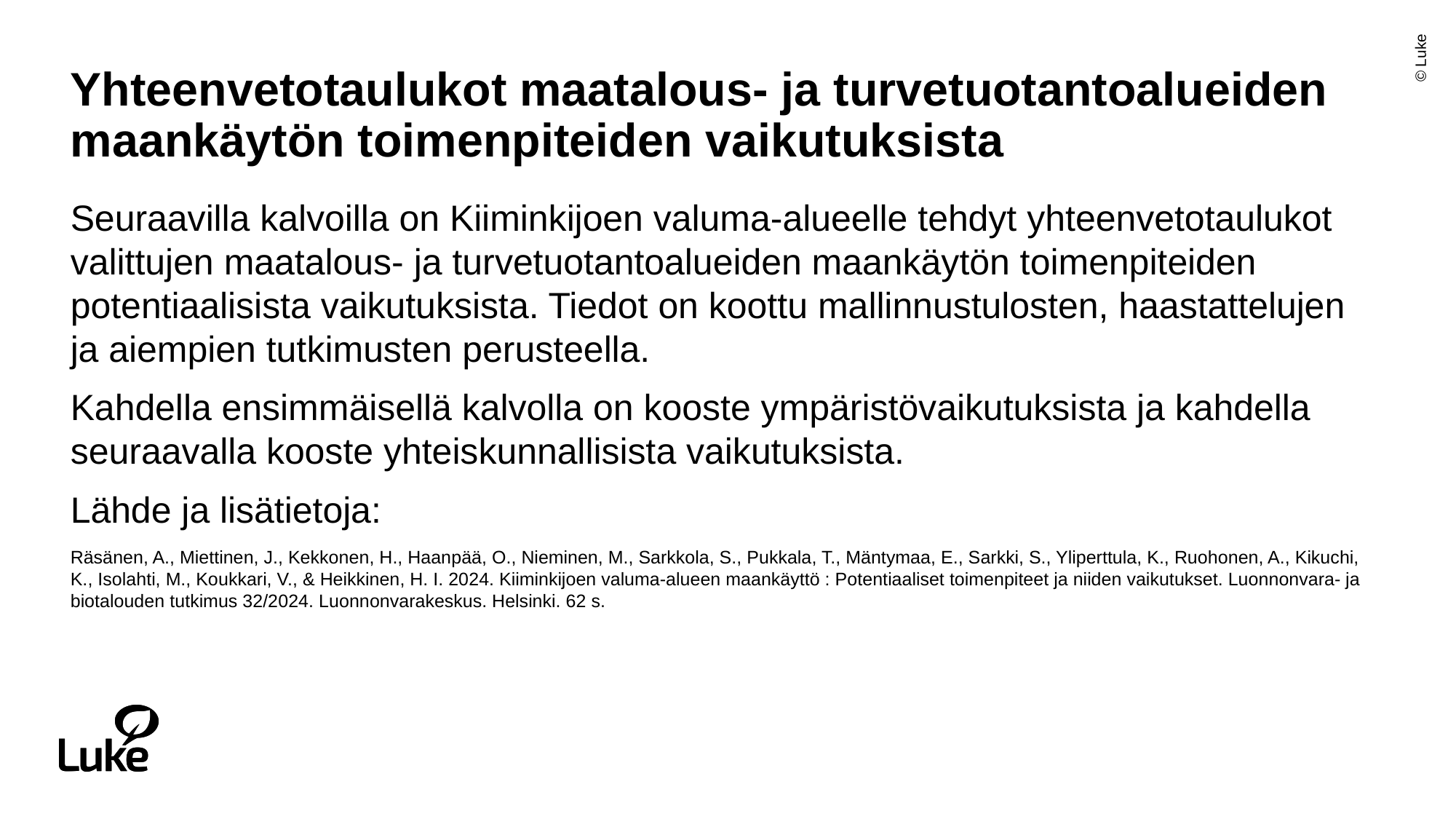

# Yhteenvetotaulukot maatalous- ja turvetuotantoalueiden maankäytön toimenpiteiden vaikutuksista
Seuraavilla kalvoilla on Kiiminkijoen valuma-alueelle tehdyt yhteenvetotaulukot valittujen maatalous- ja turvetuotantoalueiden maankäytön toimenpiteiden potentiaalisista vaikutuksista. Tiedot on koottu mallinnustulosten, haastattelujen ja aiempien tutkimusten perusteella.
Kahdella ensimmäisellä kalvolla on kooste ympäristövaikutuksista ja kahdella seuraavalla kooste yhteiskunnallisista vaikutuksista.
Lähde ja lisätietoja:
Räsänen, A., Miettinen, J., Kekkonen, H., Haanpää, O., Nieminen, M., Sarkkola, S., Pukkala, T., Mäntymaa, E., Sarkki, S., Yliperttula, K., Ruohonen, A., Kikuchi, K., Isolahti, M., Koukkari, V., & Heikkinen, H. I. 2024. Kiiminkijoen valuma-alueen maankäyttö : Potentiaaliset toimenpiteet ja niiden vaikutukset. Luonnonvara- ja biotalouden tutkimus 32/2024. Luonnonvarakeskus. Helsinki. 62 s.